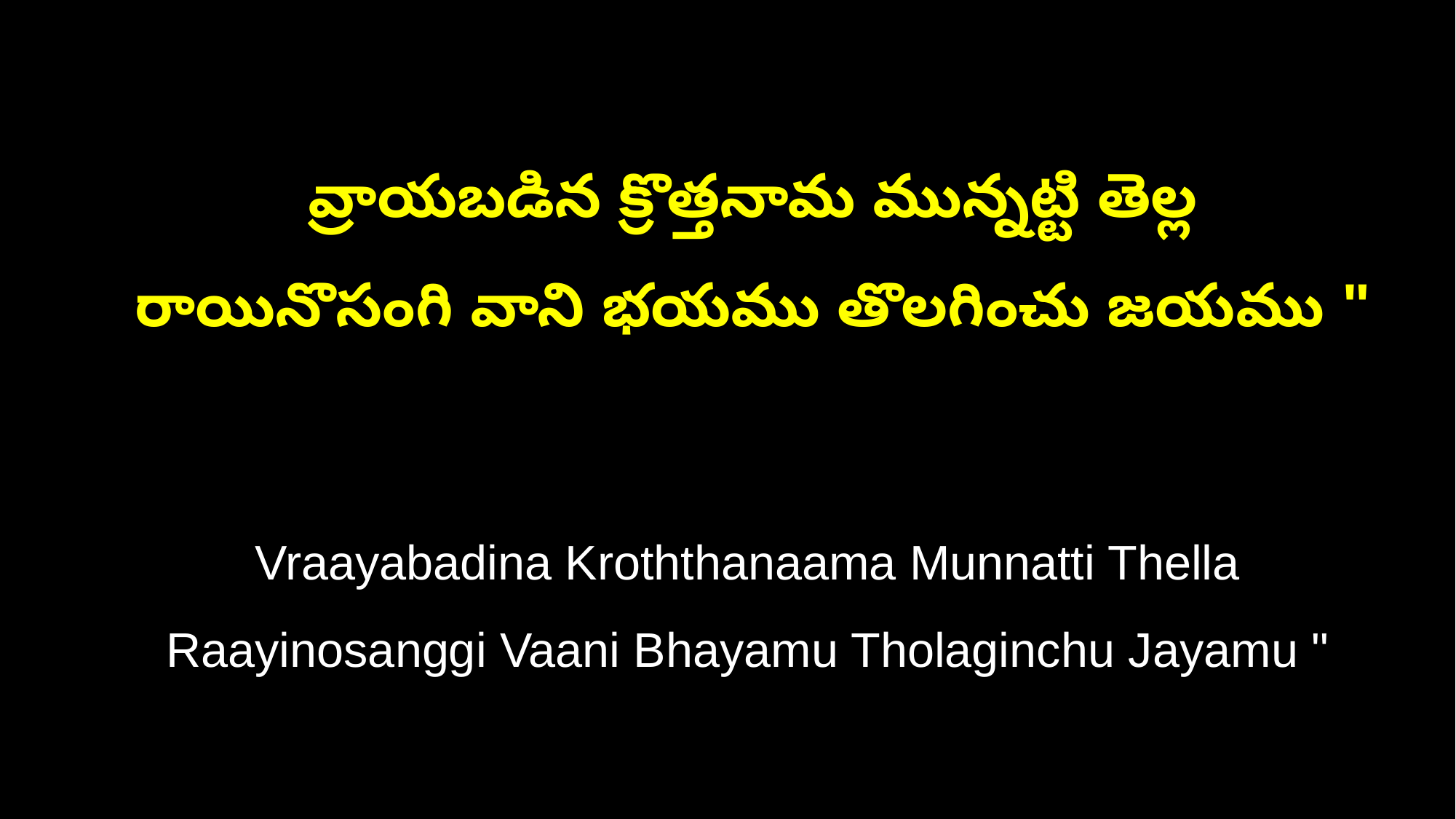

వ్రాయబడిన క్రొత్తనామ మున్నట్టి తెల్ల
   రాయినొసంగి వాని భయము తొలగించు జయము "
   Vraayabadina Kroththanaama Munnatti Thella
   Raayinosanggi Vaani Bhayamu Tholaginchu Jayamu "